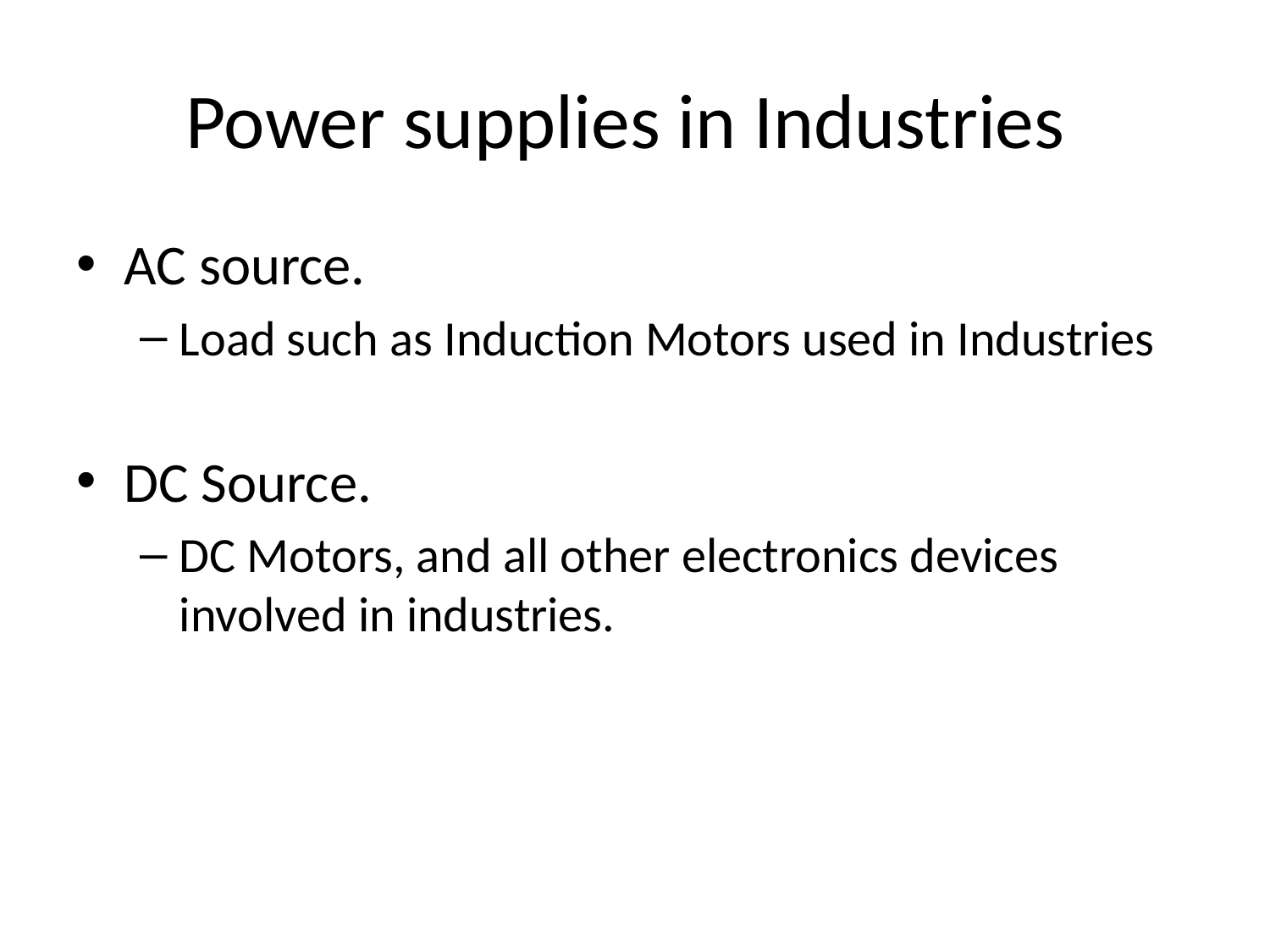

# Power supplies in Industries
AC source.
Load such as Induction Motors used in Industries

DC Source.
DC Motors, and all other electronics devices involved in industries.